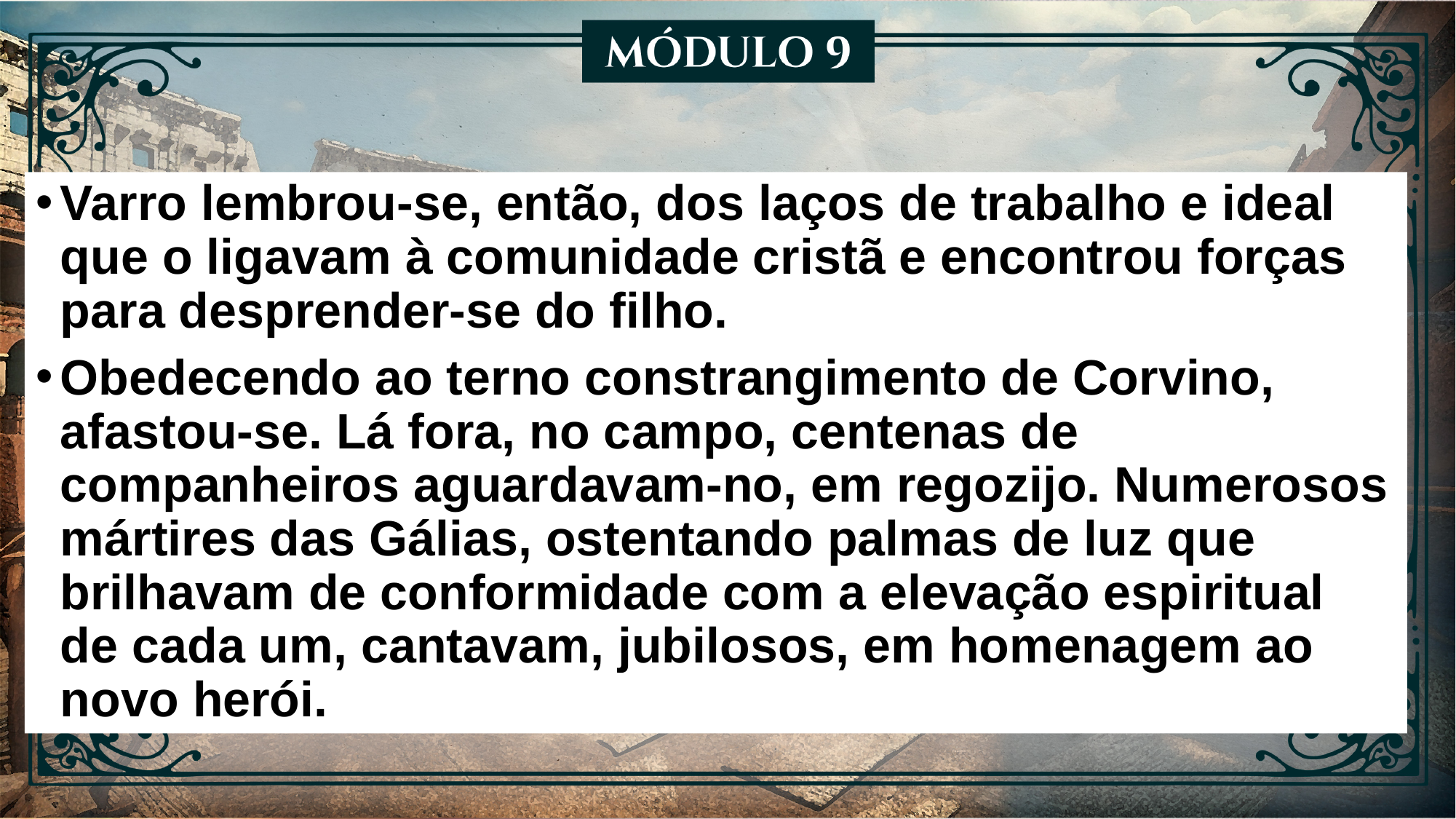

Varro lembrou-se, então, dos laços de trabalho e ideal que o ligavam à comunidade cristã e encontrou forças para desprender-se do filho.
Obedecendo ao terno constrangimento de Corvino, afastou-se. Lá fora, no campo, centenas de companheiros aguardavam-no, em regozijo. Numerosos mártires das Gálias, ostentando palmas de luz que brilhavam de conformidade com a elevação espiritual de cada um, cantavam, jubilosos, em homenagem ao novo herói.